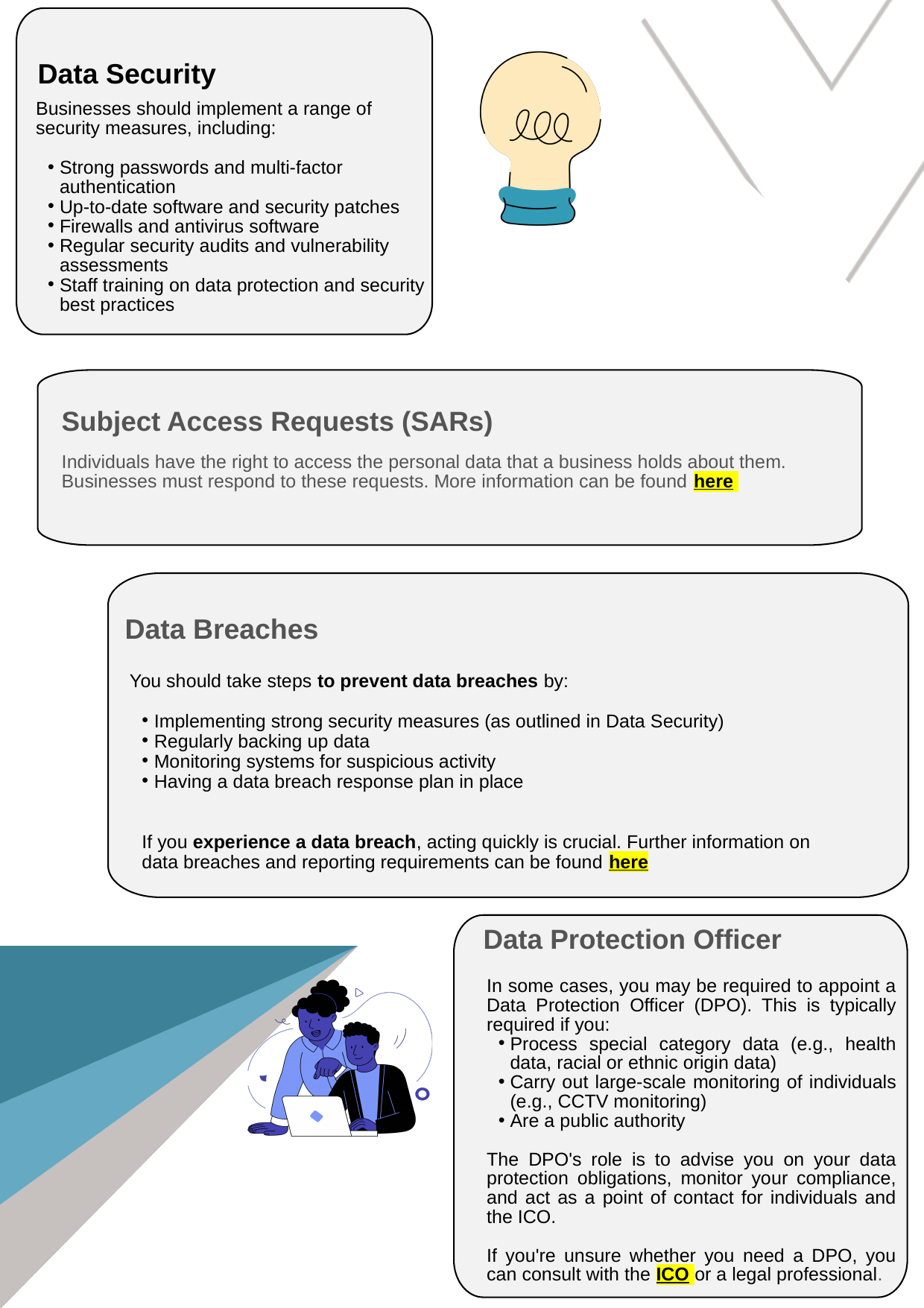

Data protection continued

Data Security

Businesses should implement a range of security measures, including:

Strong passwords and multi-factor authentication
Up-to-date software and security patches
Firewalls and antivirus software
Regular security audits and vulnerability assessments
Staff training on data protection and security best practices

Subject Access Requests (SARs)
Individuals have the right to access the personal data that a business holds about them. Businesses must respond to these requests. More information can be found here

Data Breaches
You should take steps to prevent data breaches by:

Implementing strong security measures (as outlined in Data Security)
Regularly backing up data
Monitoring systems for suspicious activity
Having a data breach response plan in place

If you experience a data breach, acting quickly is crucial. Further information on data breaches and reporting requirements can be found here

Data Protection Officer

In some cases, you may be required to appoint a Data Protection Officer (DPO). This is typically required if you:
Process special category data (e.g., health data, racial or ethnic origin data)
Carry out large-scale monitoring of individuals (e.g., CCTV monitoring)
Are a public authority

The DPO's role is to advise you on your data protection obligations, monitor your compliance, and act as a point of contact for individuals and the ICO.

If you're unsure whether you need a DPO, you can consult with the ICO or a legal professional.